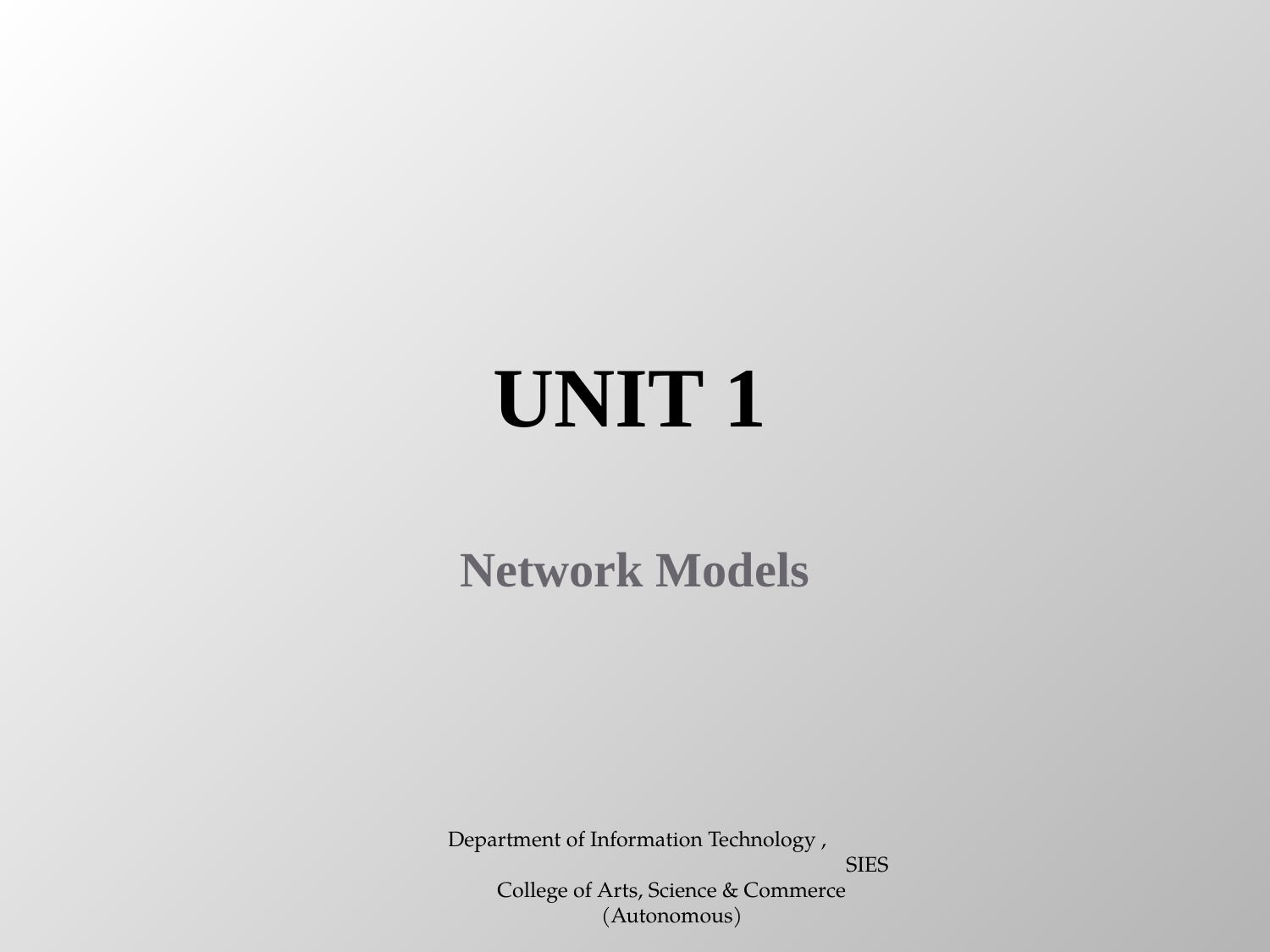

# Unit 1

Network Models

Department of Information Technology ,                                                                                        SIES College of Arts, Science & Commerce (Autonomous)